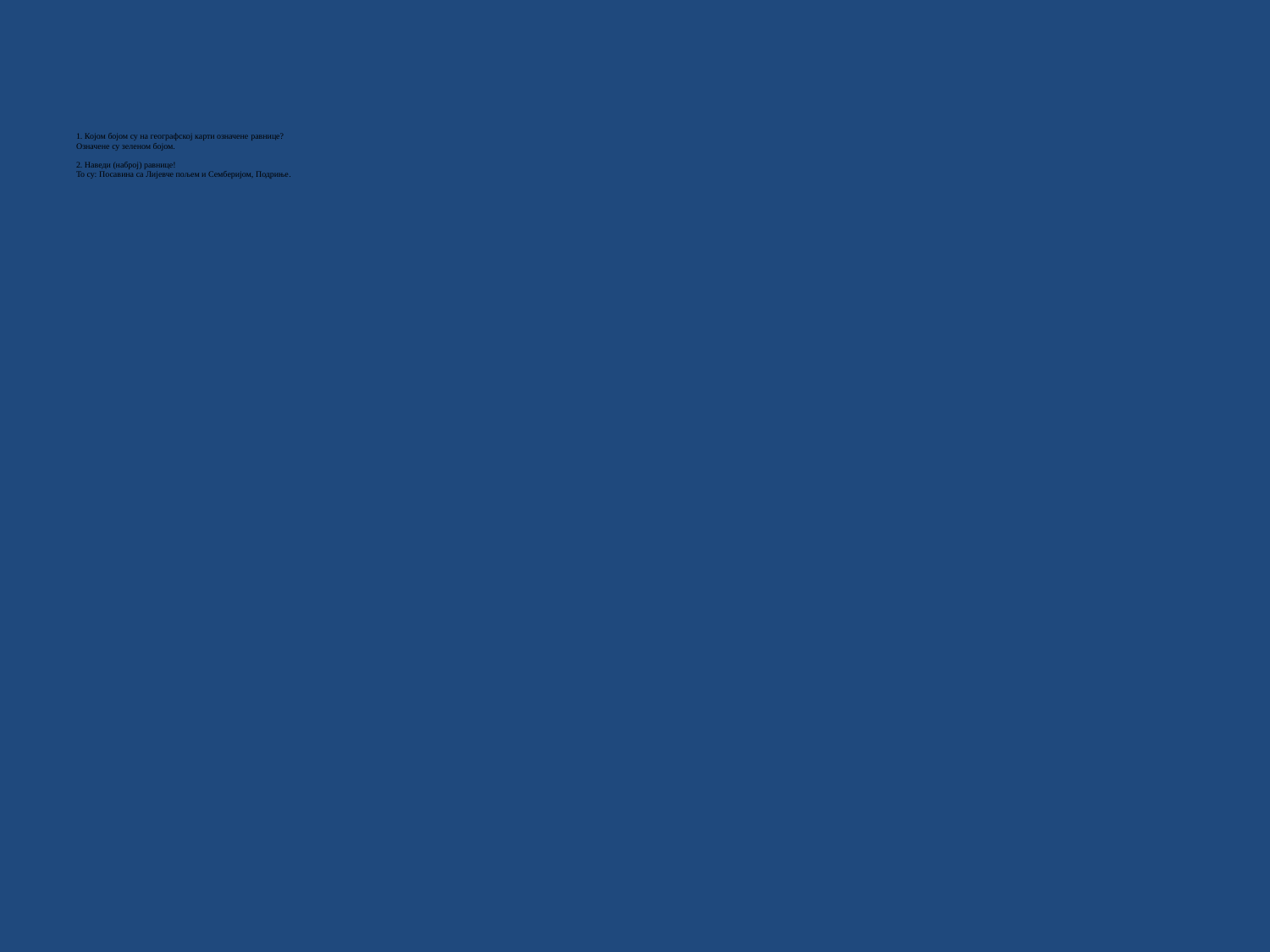

# 1. Којом бојом су на географској карти означене равнице? Означене су зеленом бојом. 2. Наведи (наброј) равнице! То су: Посавина са Лијевче пољем и Семберијом, Подриње.